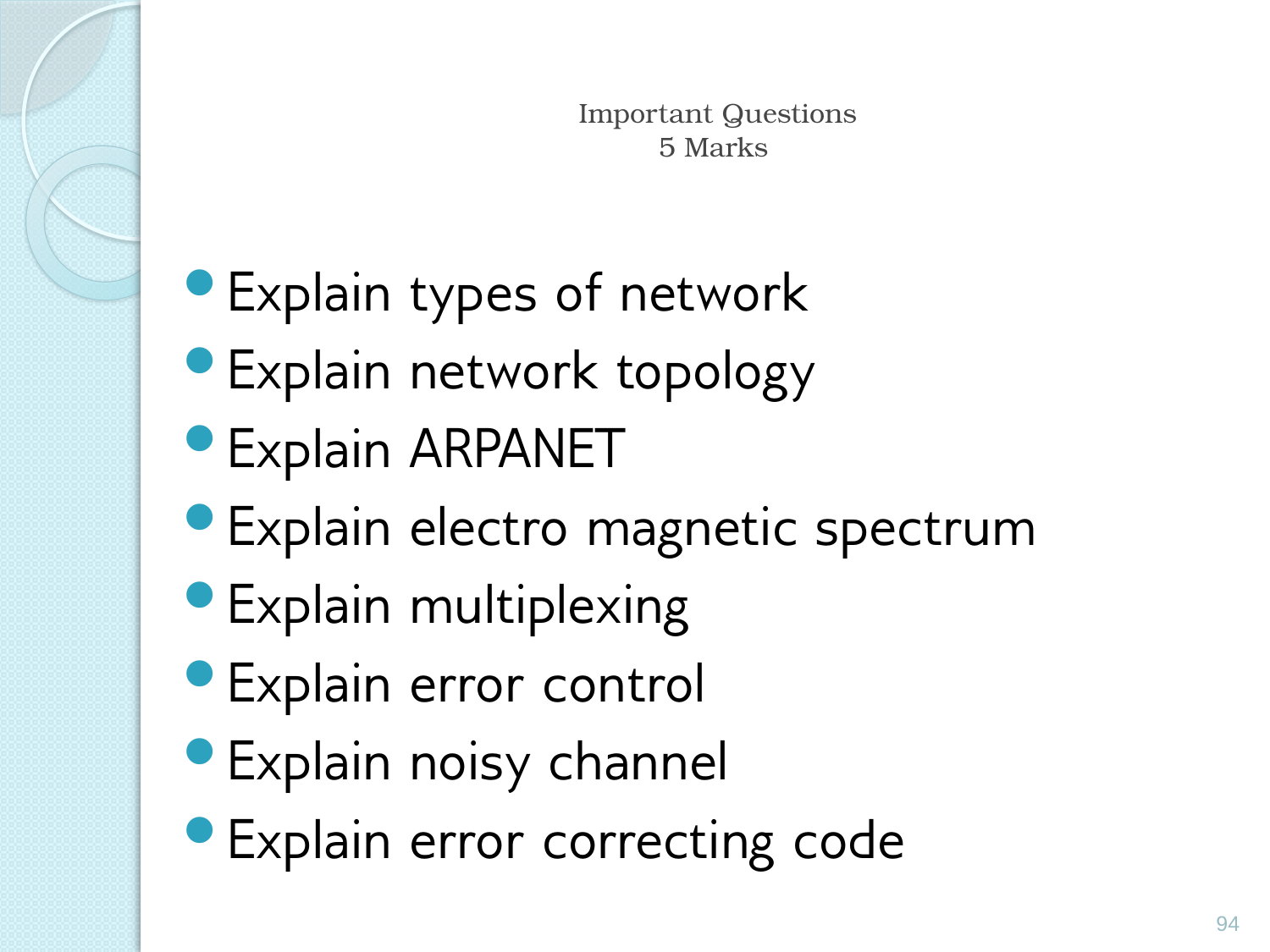

# Important Questions 5 Marks
Explain types of network
Explain network topology
Explain ARPANET
Explain electro magnetic spectrum
Explain multiplexing
Explain error control
Explain noisy channel
Explain error correcting code

94